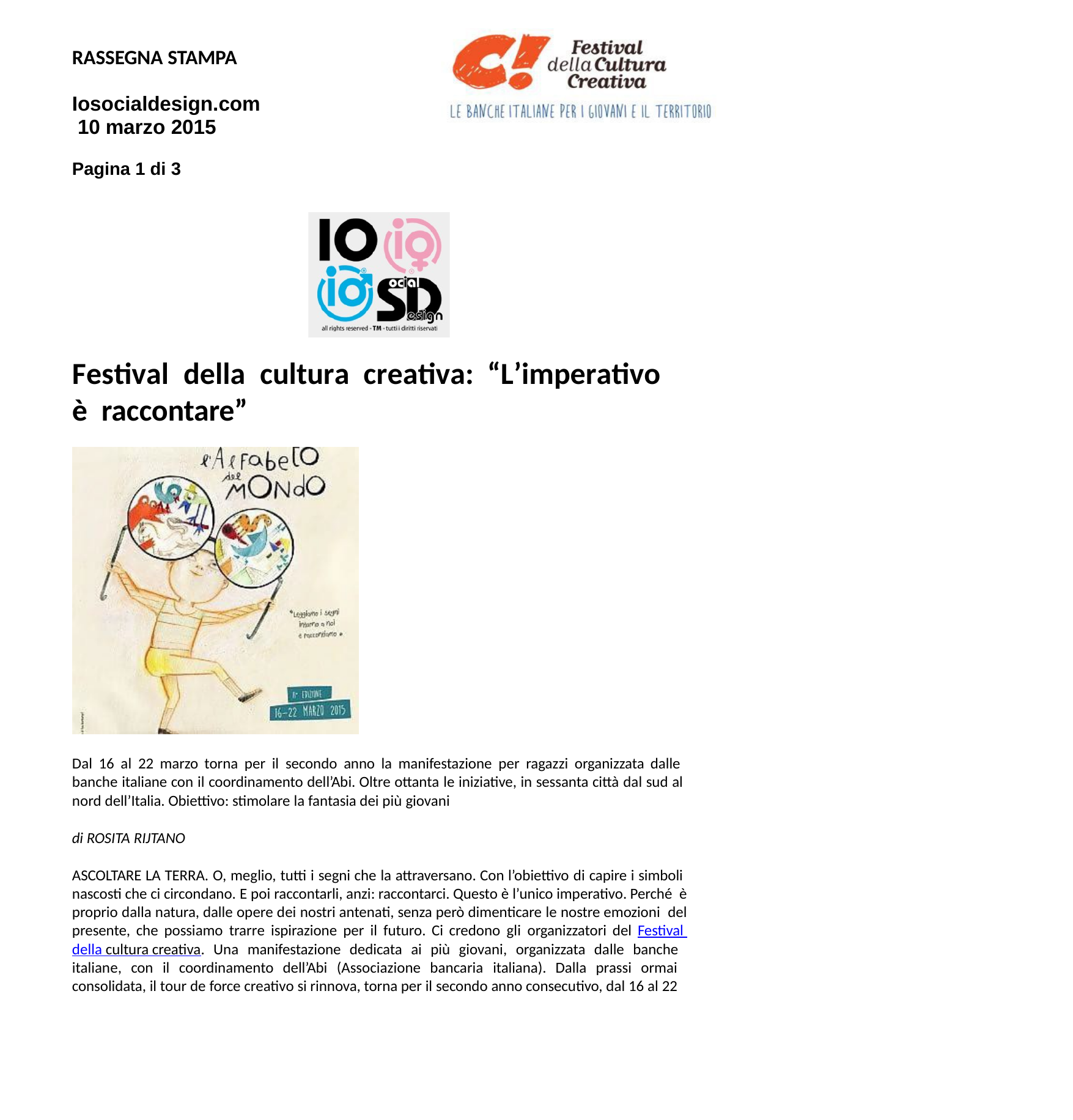

RASSEGNA STAMPA

Iosocialdesign.com  10 marzo 2015
Pagina 1 di 3

Festival	della	cultura	creativa:	“L’imperativo	è  raccontare”

Dal 16 al 22 marzo torna per il secondo anno la manifestazione per ragazzi organizzata dalle  banche italiane con il coordinamento dell’Abi. Oltre ottanta le iniziative, in sessanta città dal sud al  nord dell’Italia. Obiettivo: stimolare la fantasia dei più giovani

di ROSITA RIJTANO

ASCOLTARE LA TERRA. O, meglio, tutti i segni che la attraversano. Con l’obiettivo di capire i simboli  nascosti che ci circondano. E poi raccontarli, anzi: raccontarci. Questo è l’unico imperativo. Perché  è proprio dalla natura, dalle opere dei nostri antenati, senza però dimenticare le nostre emozioni  del presente, che possiamo trarre ispirazione per il futuro. Ci credono gli organizzatori del Festival  della cultura creativa. Una manifestazione dedicata ai più giovani, organizzata dalle banche  italiane, con il coordinamento dell’Abi (Associazione bancaria italiana). Dalla prassi ormai  consolidata, il tour de force creativo si rinnova, torna per il secondo anno consecutivo, dal 16 al 22